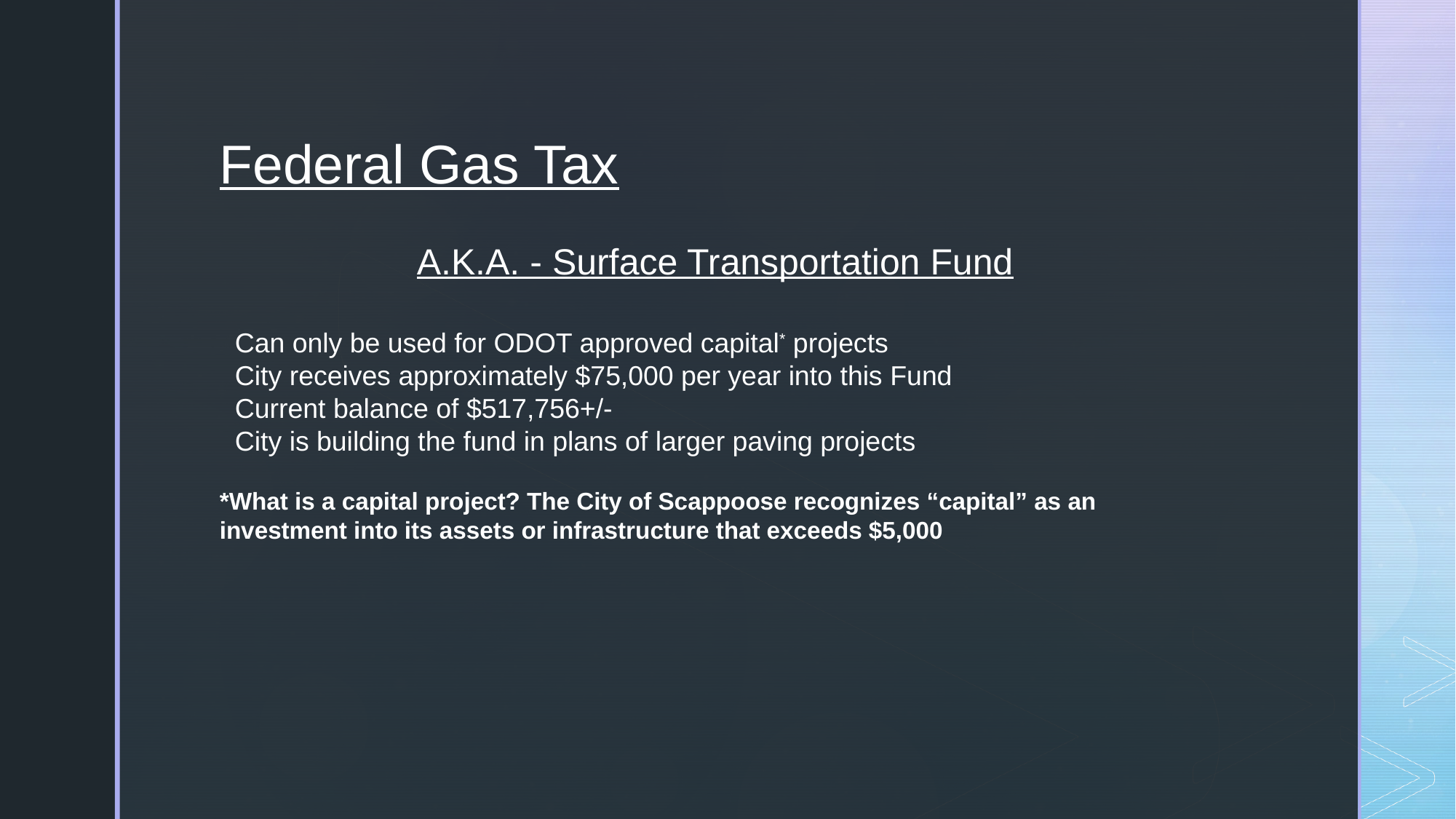

Federal Gas Tax

A.K.A. - Surface Transportation Fund

  Can only be used for ODOT approved capital* projects
  City receives approximately $75,000 per year into this Fund
  Current balance of $517,756+/-
  City is building the fund in plans of larger paving projects

*What is a capital project? The City of Scappoose recognizes “capital” as an investment into its assets or infrastructure that exceeds $5,000